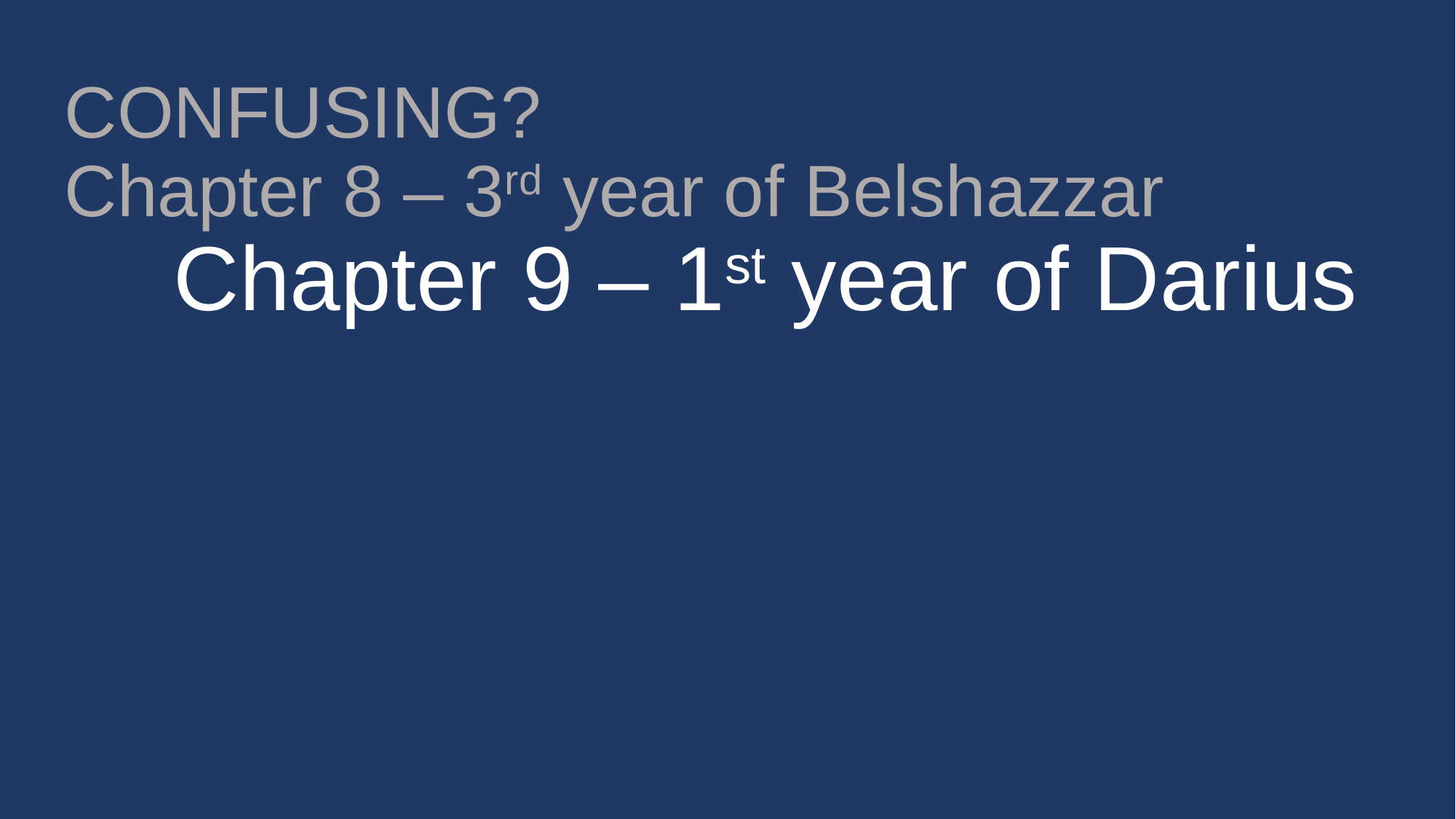

# CONFUSING? Chapter 8 – 3rd year of Belshazzar Chapter 9 – 1st year of Darius